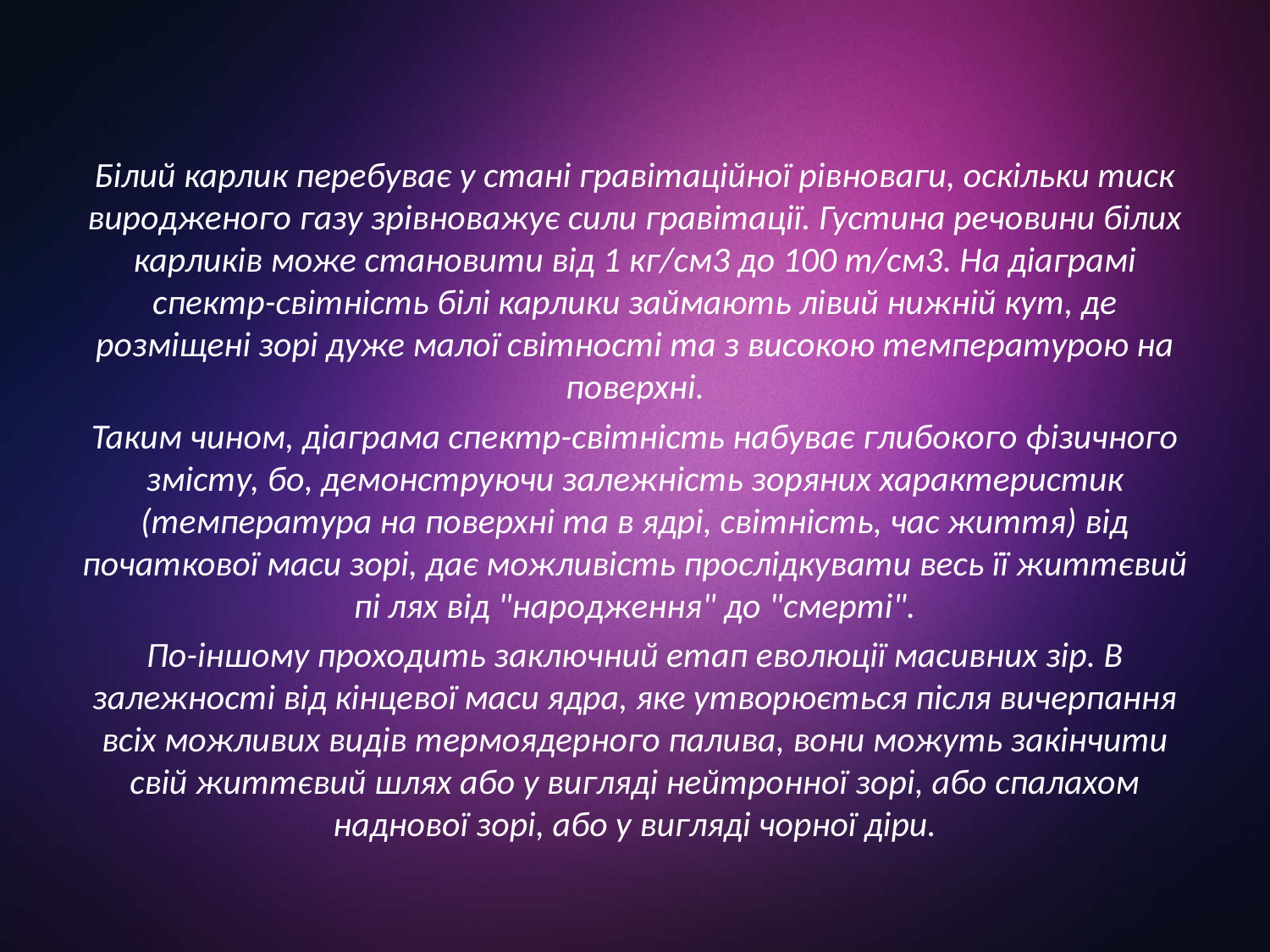

Білий карлик перебуває у стані гравітаційної рівноваги, оскільки тиск виродженого газу зрівноважує сили гравітації. Густина речовини білих карликів може становити від 1 кг/см3 до 100 т/см3. На діаграмі спектр-світність білі карлики займають лівий нижній кут, де розміщені зорі дуже малої світності та з високою температурою на поверхні.
Таким чином, діаграма спектр-світність набуває глибокого фізичного змісту, бо, демонструючи залежність зоряних характеристик (температура на поверхні та в ядрі, світність, час життя) від початкової маси зорі, дає можливість прослідкувати весь її життєвий пі лях від "народження" до "смерті".
По-іншому проходить заключний етап еволюції масивних зір. В залежності від кінцевої маси ядра, яке утворюється після вичерпання всіх можливих видів термоядерного палива, вони можуть закінчити свій життєвий шлях або у вигляді нейтронної зорі, або спалахом наднової зорі, або у вигляді чорної діри.